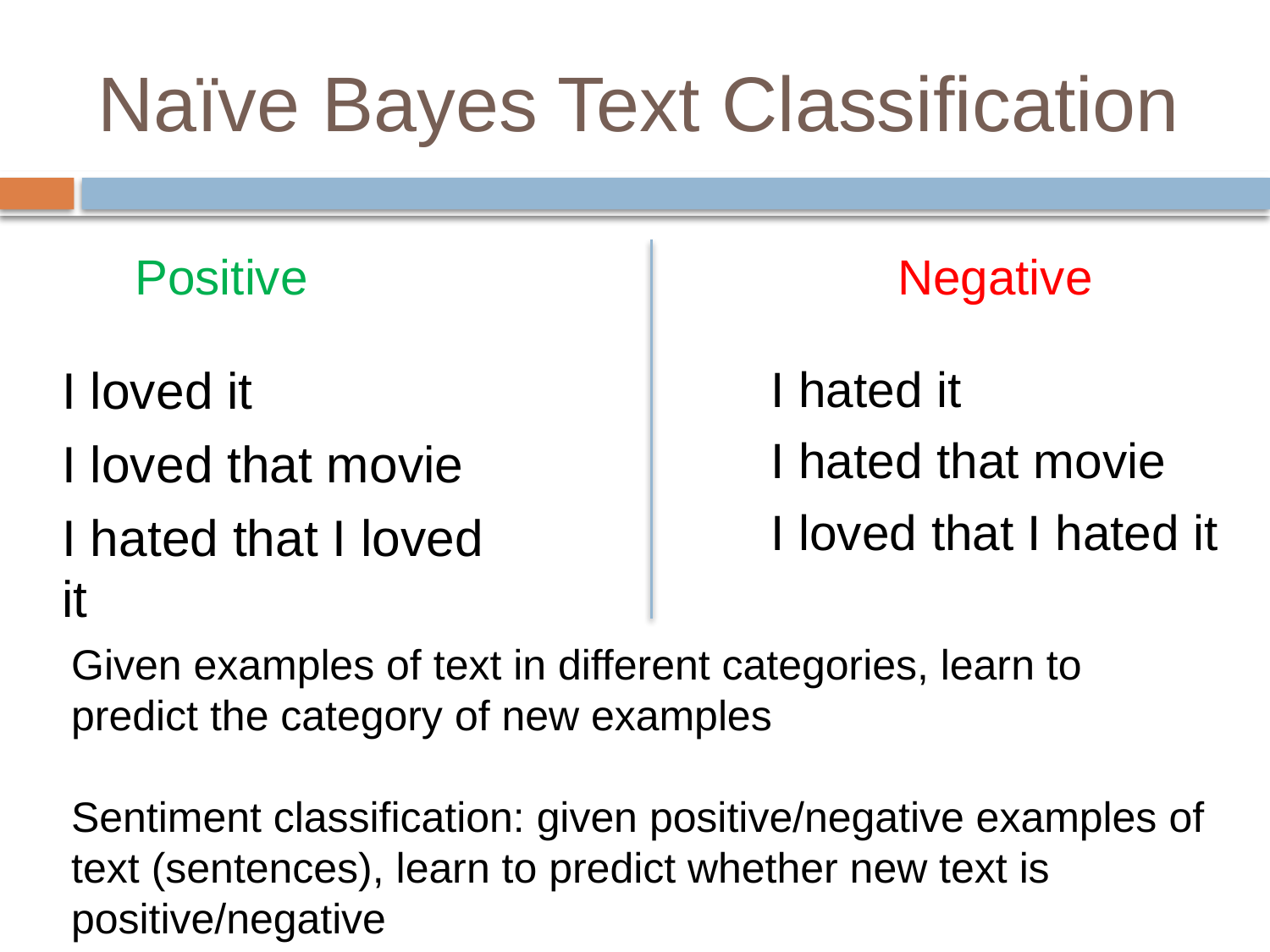

# Naïve Bayes Text Classification
Positive
Negative
I loved it
I loved that movie
I hated that I loved it
I hated it
I hated that movie
I loved that I hated it
Given examples of text in different categories, learn to predict the category of new examples

Sentiment classification: given positive/negative examples of text (sentences), learn to predict whether new text is positive/negative